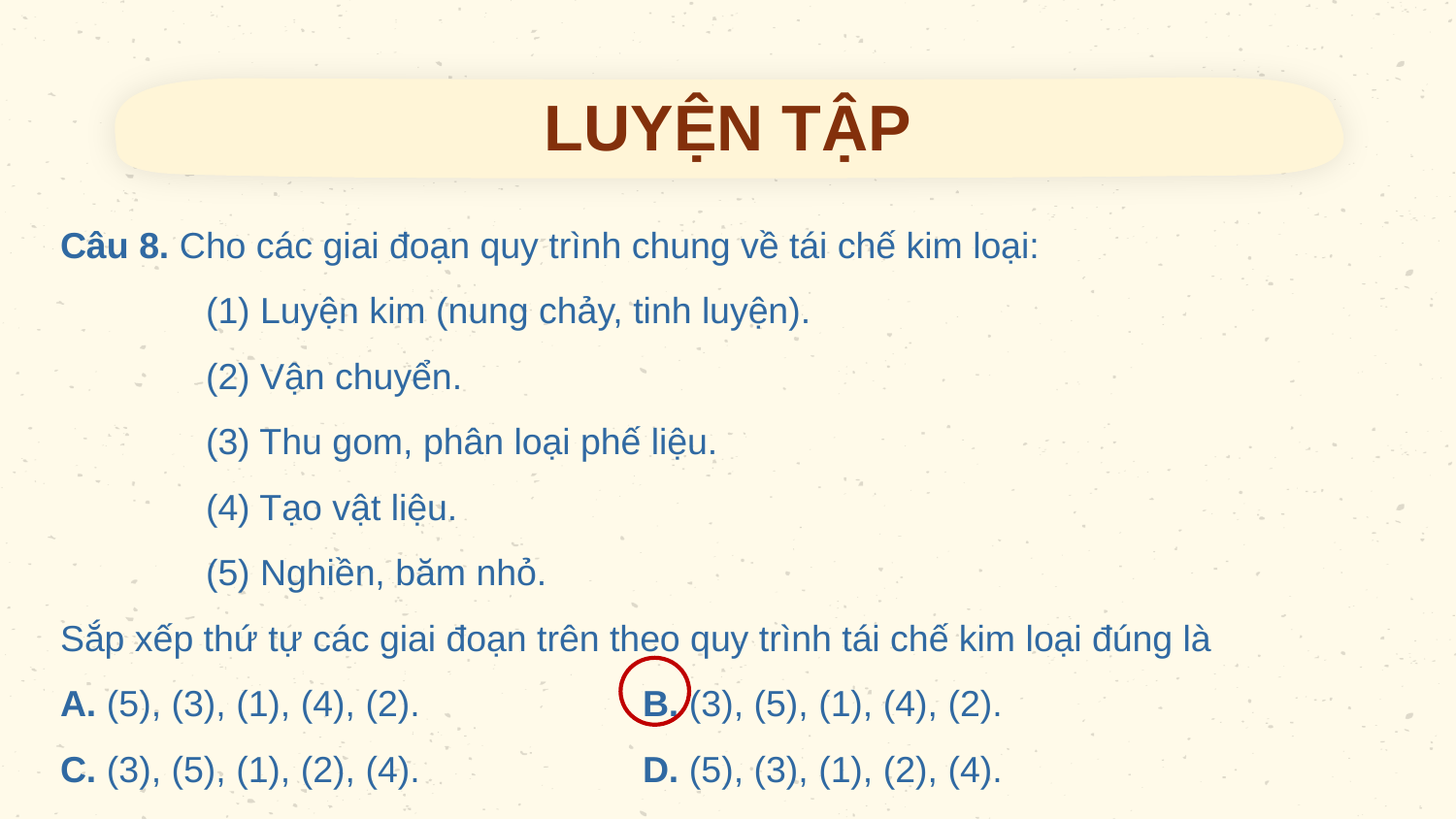

# LUYỆN TẬP
Câu 8. Cho các giai đoạn quy trình chung về tái chế kim loại:
	(1) Luyện kim (nung chảy, tinh luyện).
	(2) Vận chuyển.
	(3) Thu gom, phân loại phế liệu.
	(4) Tạo vật liệu.
	(5) Nghiền, băm nhỏ.
Sắp xếp thứ tự các giai đoạn trên theo quy trình tái chế kim loại đúng là
A. (5), (3), (1), (4), (2). 		B. (3), (5), (1), (4), (2).
C. (3), (5), (1), (2), (4). 		D. (5), (3), (1), (2), (4).